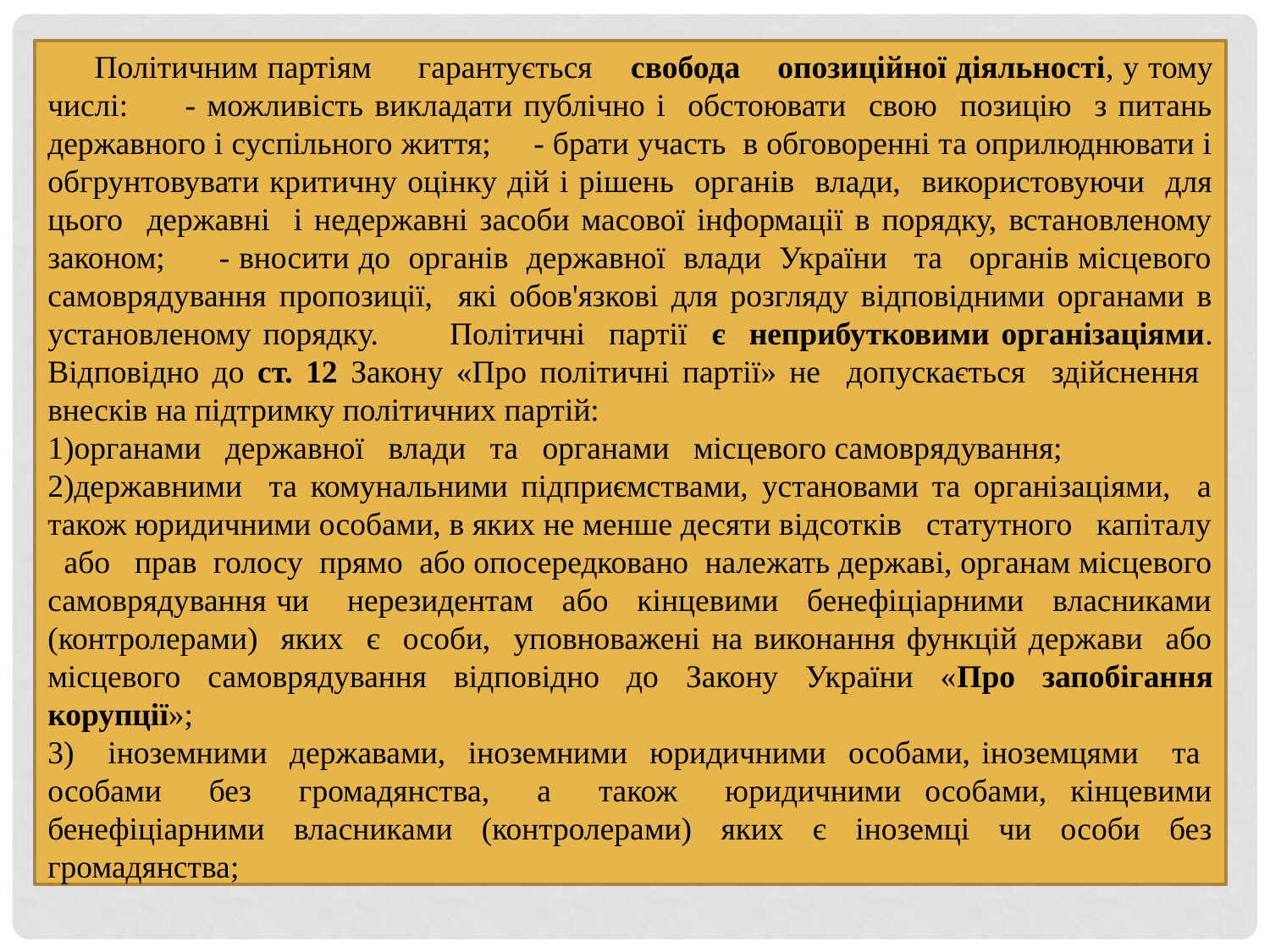

Політичним партіям     гарантується    свобода    опозиційної діяльності, у тому числі:     - можливість викладати публічно і  обстоювати  свою  позицію  з питань державного і суспільного життя;     - брати участь  в обговоренні та оприлюднювати і обгрунтовувати критичну оцінку дій і рішень  органів  влади,  використовуючи  для цього  державні  і недержавні засоби масової інформації в порядку, встановленому законом;      - вносити до  органів  державної  влади  України   та   органів місцевого самоврядування пропозиції,  які обов'язкові для розгляду відповідними органами в установленому порядку.      Політичні  партії  є  неприбутковими організаціями. Відповідно до ст. 12 Закону «Про політичні партії» не  допускається  здійснення  внесків на підтримку політичних партій:
1)органами   державної   влади   та   органами   місцевого самоврядування;
2)державними  та комунальними підприємствами, установами та організаціями,  а також юридичними особами, в яких не менше десяти відсотків   статутного   капіталу   або   прав  голосу  прямо  або опосередковано  належать державі, органам місцевого самоврядування чи    нерезидентам   або   кінцевими   бенефіціарними   власниками (контролерами)  яких  є  особи,  уповноважені на виконання функцій держави  або місцевого самоврядування відповідно до Закону України «Про запобігання корупції»;
3)   іноземними  державами,  іноземними  юридичними  особами, іноземцями   та  особами  без  громадянства,  а  також  юридичними особами, кінцевими бенефіціарними власниками (контролерами) яких є іноземці чи особи без громадянства;